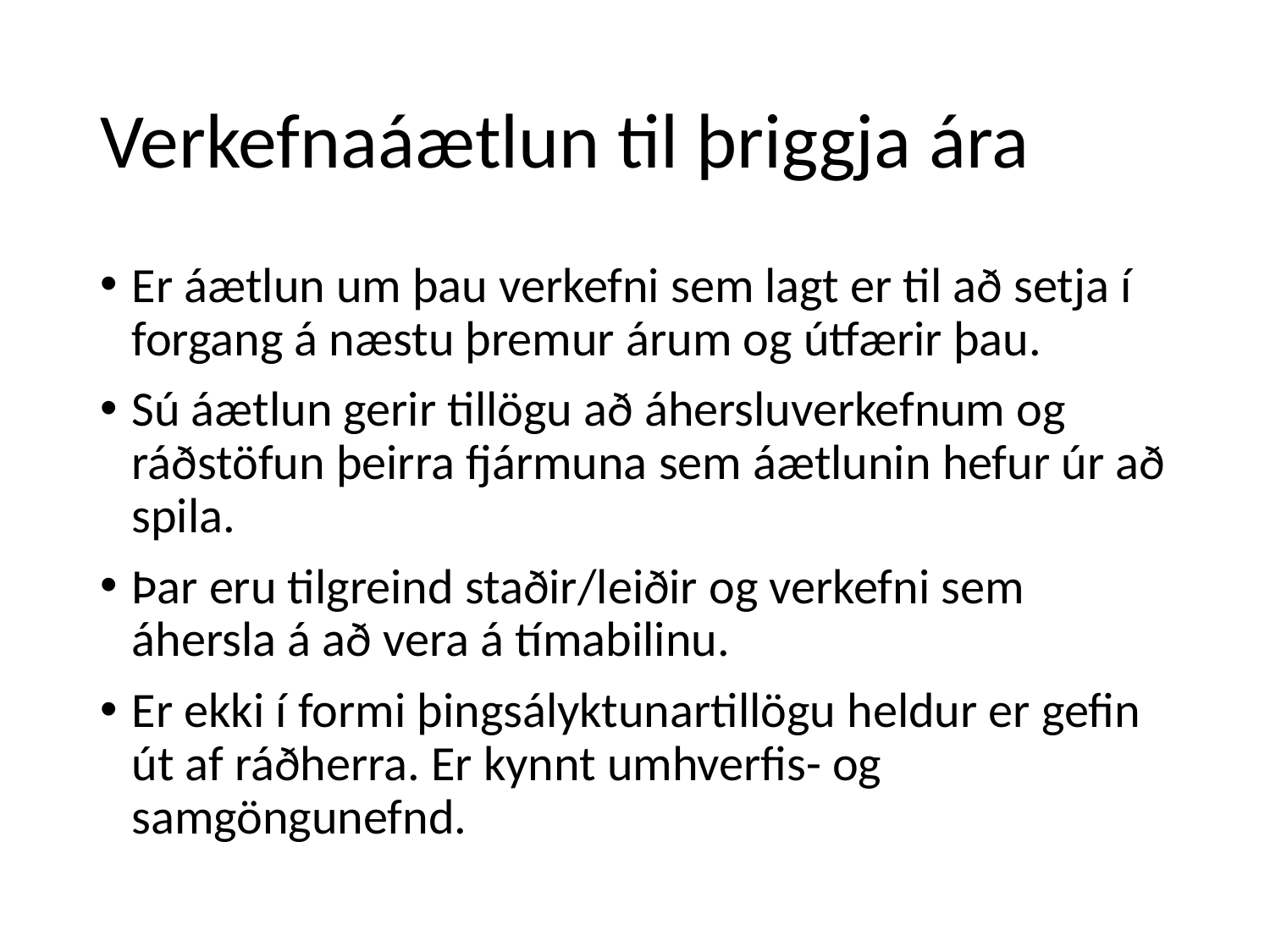

# Verkefnaáætlun til þriggja ára
Er áætlun um þau verkefni sem lagt er til að setja í forgang á næstu þremur árum og útfærir þau.
Sú áætlun gerir tillögu að áhersluverkefnum og ráðstöfun þeirra fjármuna sem áætlunin hefur úr að spila.
Þar eru tilgreind staðir/leiðir og verkefni sem áhersla á að vera á tímabilinu.
Er ekki í formi þingsályktunartillögu heldur er gefin út af ráðherra. Er kynnt umhverfis- og samgöngunefnd.